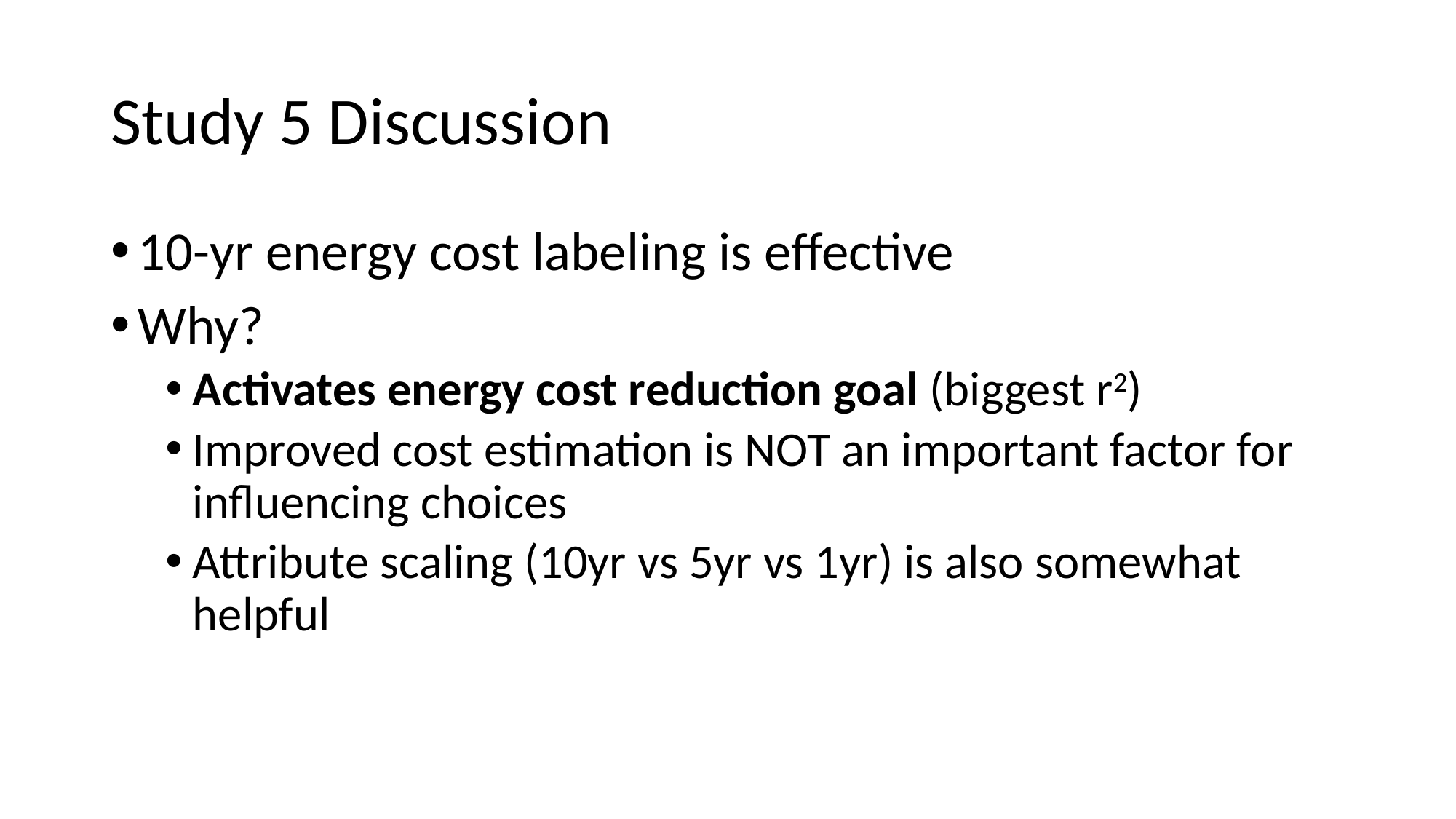

# Study 5 Discussion
10-yr energy cost labeling is effective
Why?
Activates energy cost reduction goal (biggest r2)
Improved cost estimation is NOT an important factor for influencing choices
Attribute scaling (10yr vs 5yr vs 1yr) is also somewhat helpful